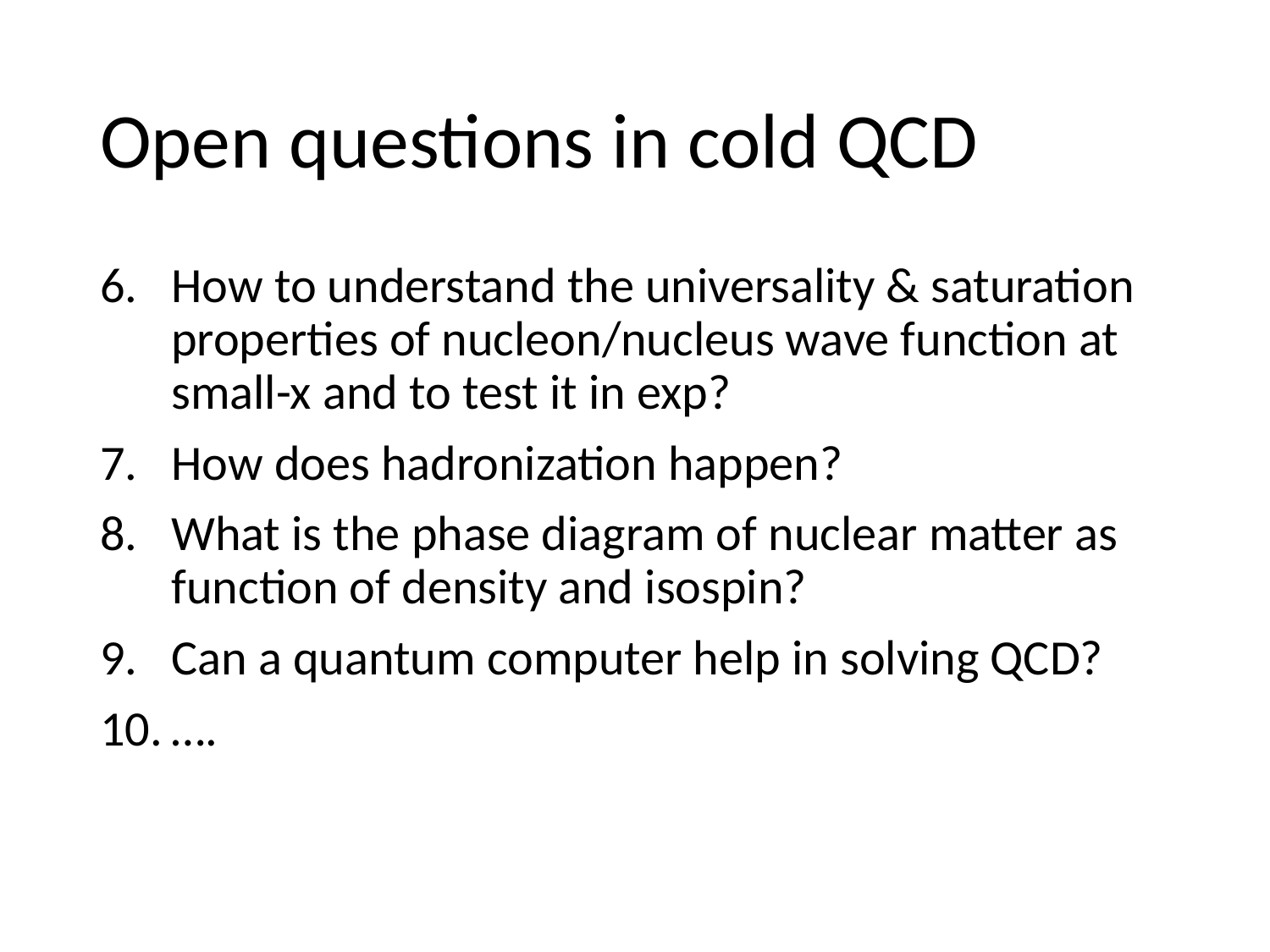

# Open questions in cold QCD
How to understand the universality & saturation properties of nucleon/nucleus wave function at small-x and to test it in exp?
How does hadronization happen?
What is the phase diagram of nuclear matter as function of density and isospin?
Can a quantum computer help in solving QCD?
….